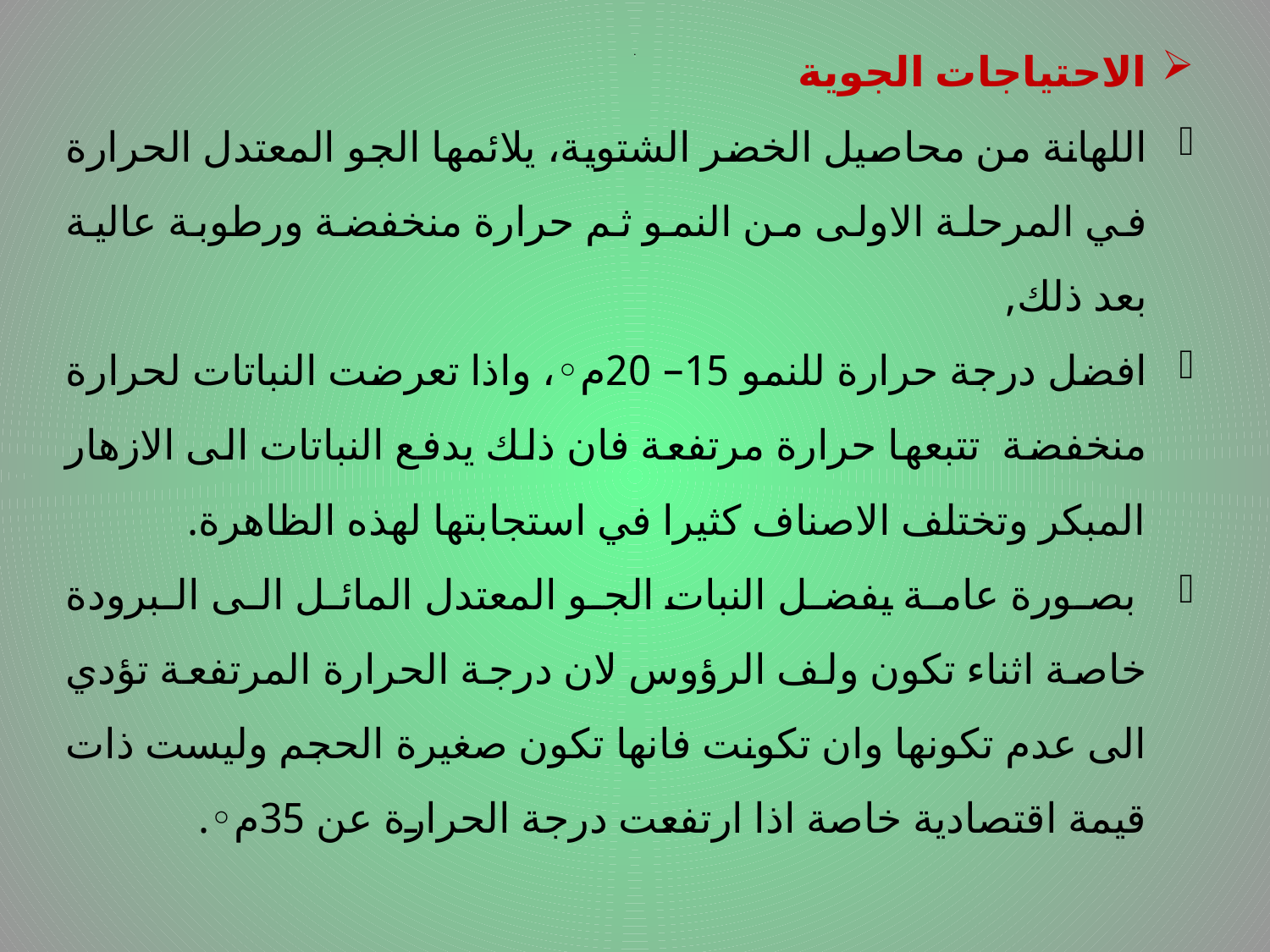

الاحتياجات الجوية
اللهانة من محاصيل الخضر الشتوية، يلائمها الجو المعتدل الحرارة في المرحلة الاولى من النمو ثم حرارة منخفضة ورطوبة عالية بعد ذلك,
افضل درجة حرارة للنمو 15– 20م◦، واذا تعرضت النباتات لحرارة منخفضة  تتبعها حرارة مرتفعة فان ذلك يدفع النباتات الى الازهار المبكر وتختلف الاصناف كثيرا في استجابتها لهذه الظاهرة.
 بصورة عامة يفضل النبات الجو المعتدل المائل الى البرودة خاصة اثناء تكون ولف الرؤوس لان درجة الحرارة المرتفعة تؤدي الى عدم تكونها وان تكونت فانها تكون صغيرة الحجم وليست ذات قيمة اقتصادية خاصة اذا ارتفعت درجة الحرارة عن 35م◦.
# .